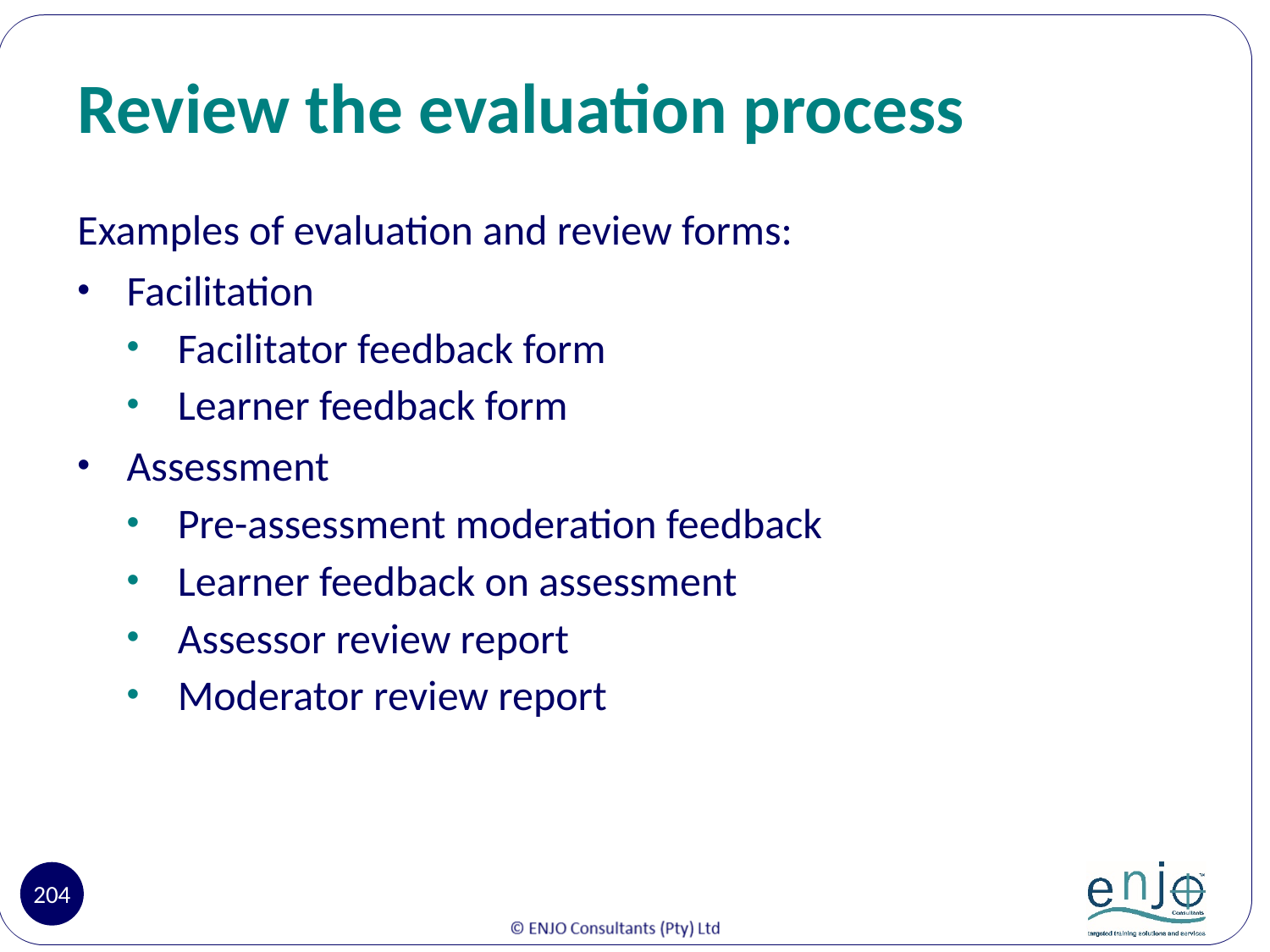

# Review the evaluation process
Examples of evaluation and review forms:
Facilitation
Facilitator feedback form
Learner feedback form
Assessment
Pre-assessment moderation feedback
Learner feedback on assessment
Assessor review report
Moderator review report

204